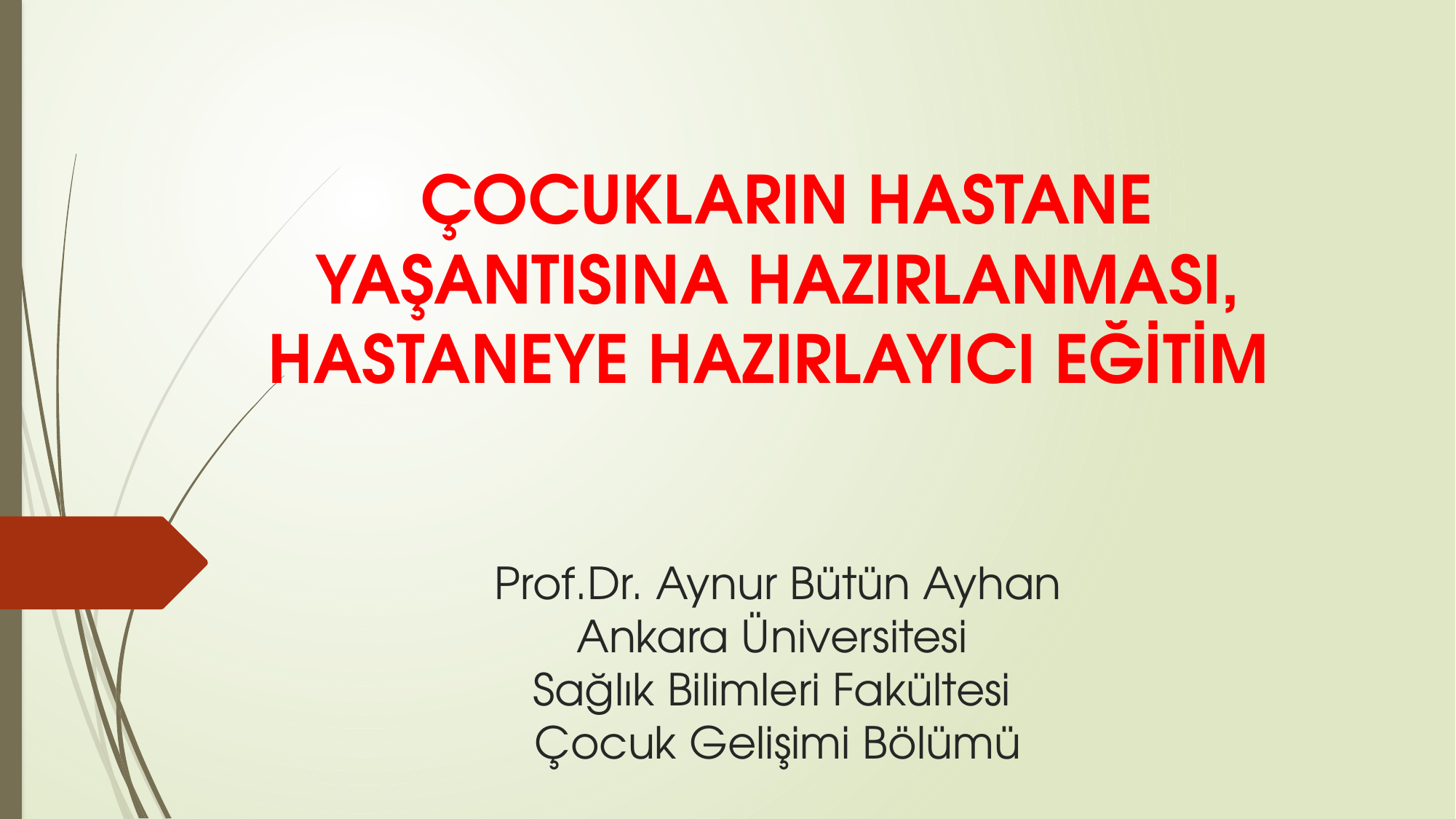

# ÇOCUKLARIN HASTANE YAŞANTISINA HAZIRLANMASI, HASTANEYE HAZIRLAYICI EĞİTİM Prof.Dr. Aynur Bütün Ayhan Ankara Üniversitesi Sağlık Bilimleri Fakültesi Çocuk Gelişimi Bölümü